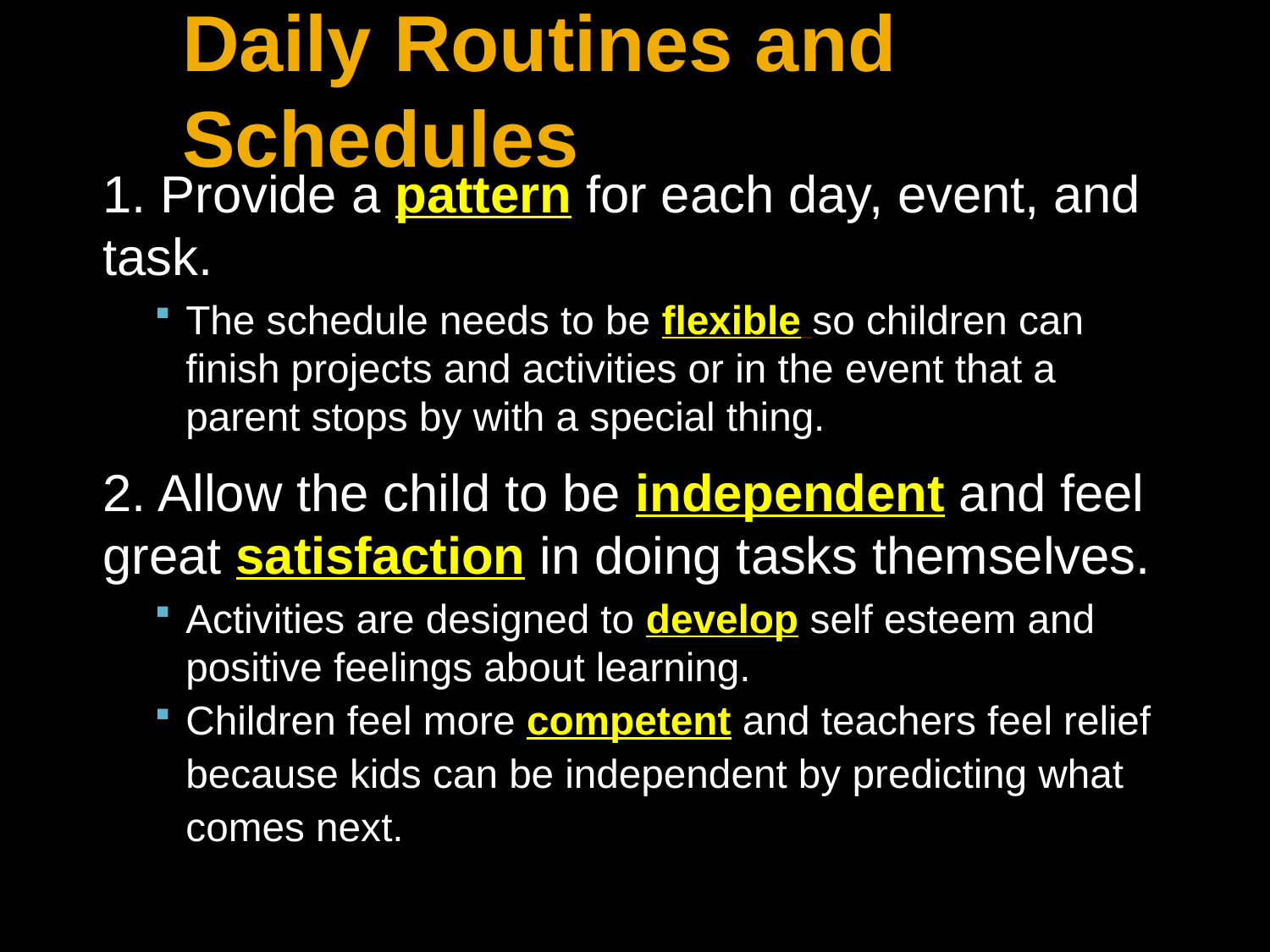

# Daily Routines and Schedules
1. Provide a pattern for each day, event, and task.
The schedule needs to be flexible so children can finish projects and activities or in the event that a parent stops by with a special thing.

2. Allow the child to be independent and feel great satisfaction in doing tasks themselves.
Activities are designed to develop self esteem and positive feelings about learning.
Children feel more competent and teachers feel relief because kids can be independent by predicting what comes next.